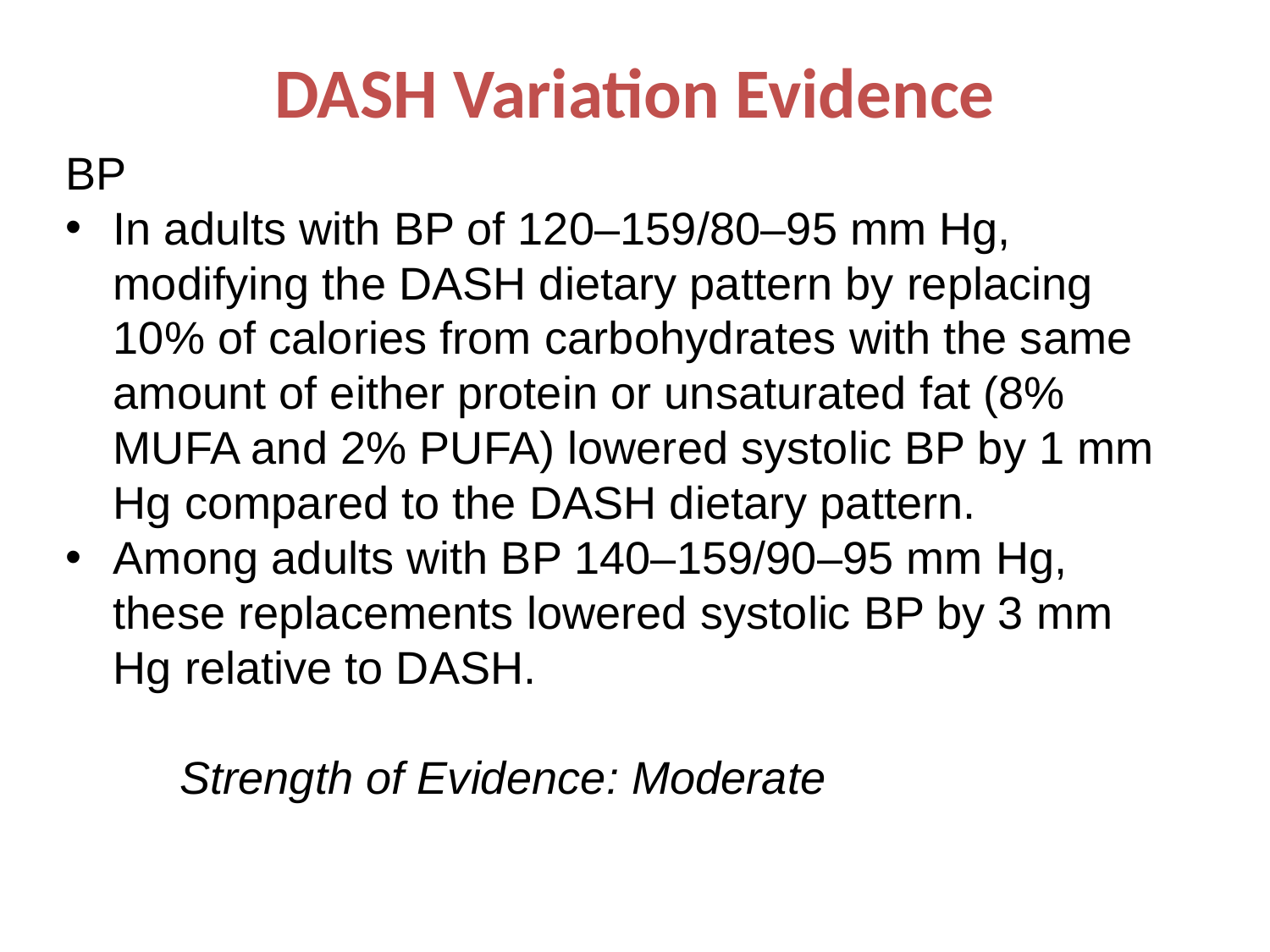

# DASH Variation Evidence
BP
In adults with BP of 120–159/80–95 mm Hg, modifying the DASH dietary pattern by replacing 10% of calories from carbohydrates with the same amount of either protein or unsaturated fat (8% MUFA and 2% PUFA) lowered systolic BP by 1 mm Hg compared to the DASH dietary pattern.
Among adults with BP 140–159/90–95 mm Hg, these replacements lowered systolic BP by 3 mm Hg relative to DASH.

         Strength of Evidence: Moderate